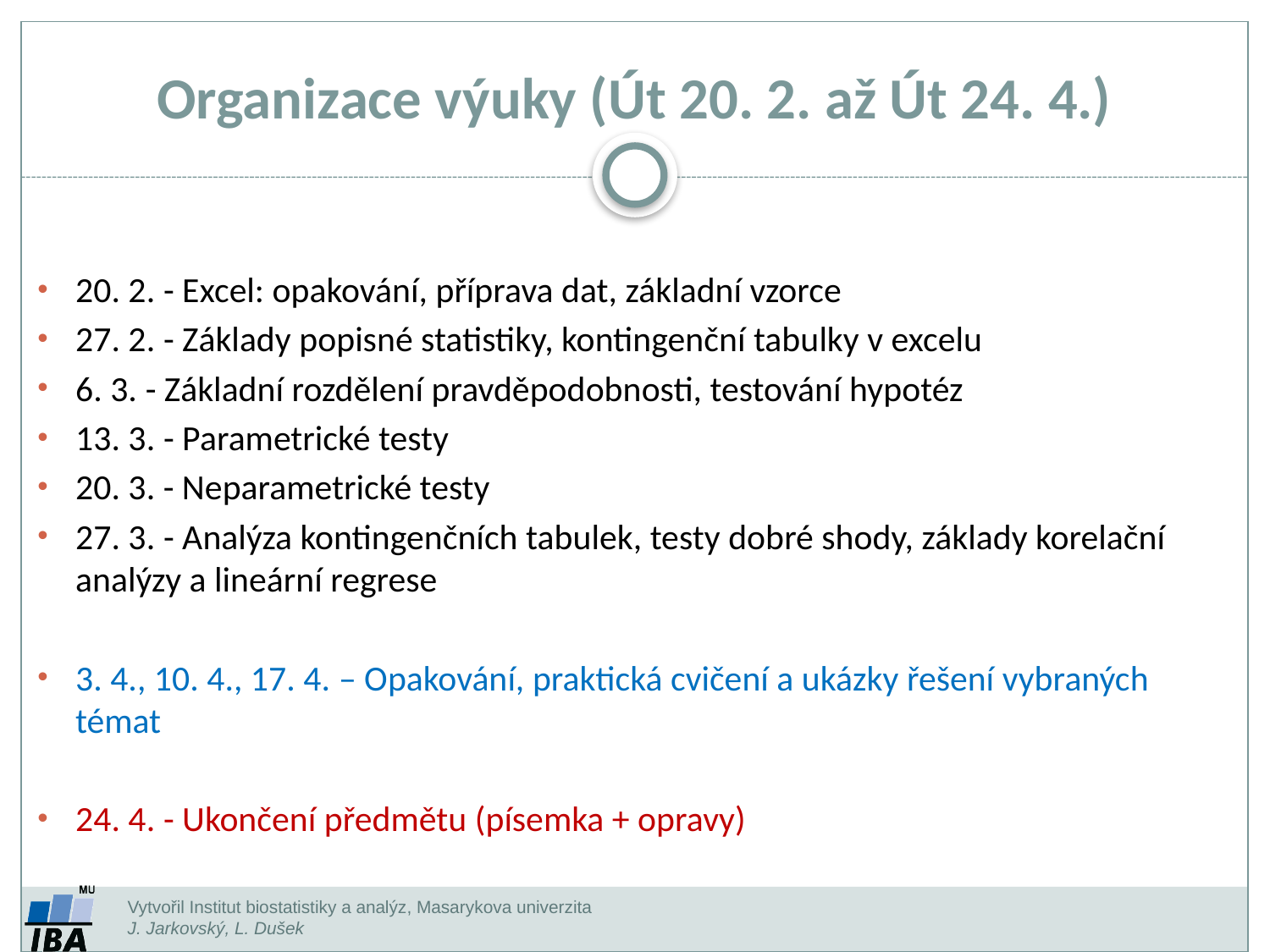

Organizace výuky (Út 20. 2. až Út 24. 4.)

20. 2. - Excel: opakování, příprava dat, základní vzorce
27. 2. - Základy popisné statistiky, kontingenční tabulky v excelu
6. 3. - Základní rozdělení pravděpodobnosti, testování hypotéz
13. 3. - Parametrické testy
20. 3. - Neparametrické testy
27. 3. - Analýza kontingenčních tabulek, testy dobré shody, základy korelační analýzy a lineární regrese

3. 4., 10. 4., 17. 4. – Opakování, praktická cvičení a ukázky řešení vybraných témat

24. 4. - Ukončení předmětu (písemka + opravy)

Vytvořil Institut biostatistiky a analýz, Masarykova univerzita
J. Jarkovský, L. Dušek